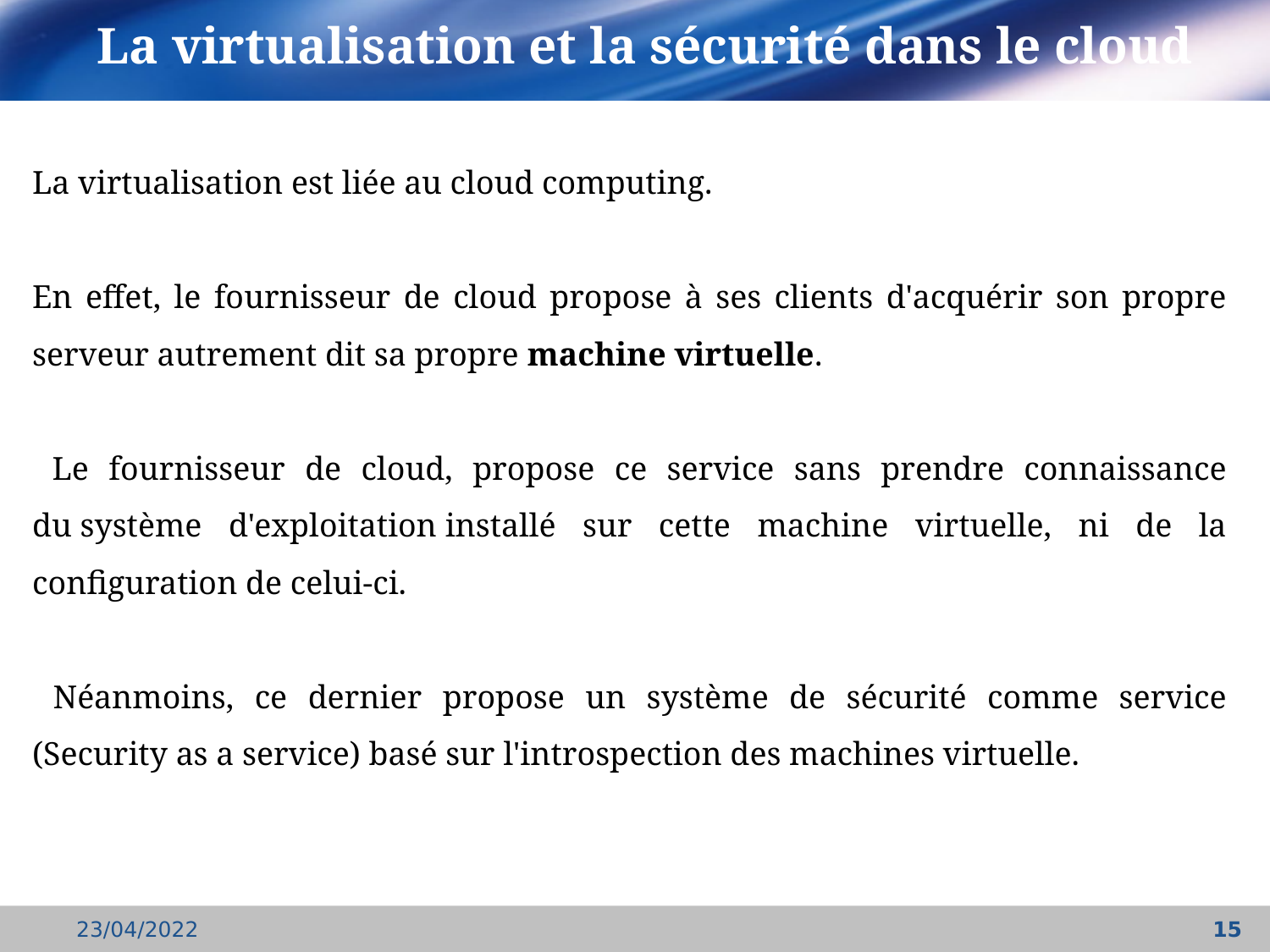

# La virtualisation et la sécurité dans le cloud

La virtualisation est liée au cloud computing.

En effet, le fournisseur de cloud propose à ses clients d'acquérir son propre serveur autrement dit sa propre machine virtuelle.

 Le fournisseur de cloud, propose ce service sans prendre connaissance du système d'exploitation installé sur cette machine virtuelle, ni de la configuration de celui-ci.

 Néanmoins, ce dernier propose un système de sécurité comme service (Security as a service) basé sur l'introspection des machines virtuelle.
23/04/2022
15